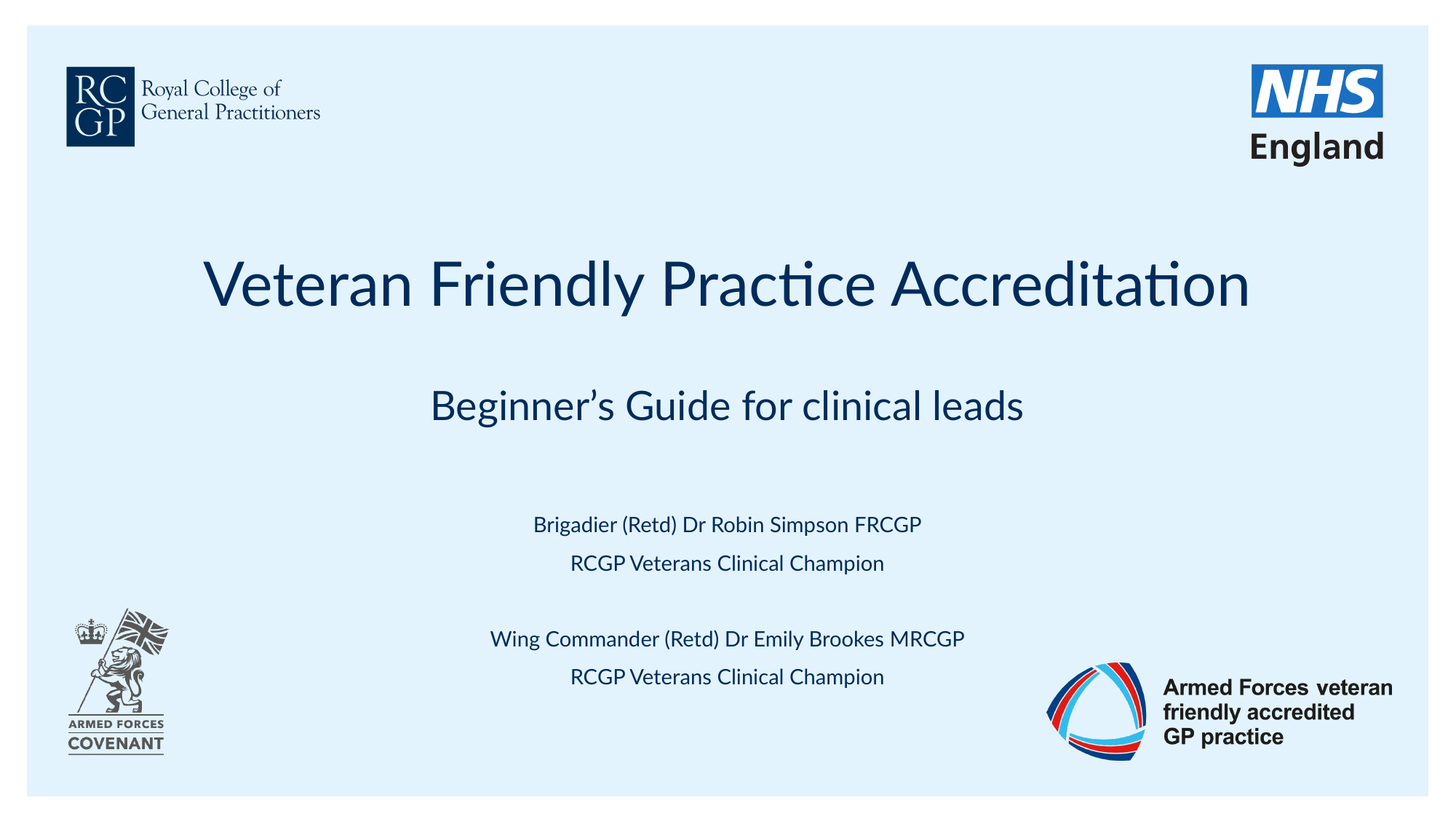

# Veteran Friendly Practice Accreditation Beginner’s Guide for clinical leads
Brigadier (Retd) Dr Robin Simpson FRCGP
RCGP Veterans Clinical Champion

Wing Commander (Retd) Dr Emily Brookes MRCGP
RCGP Veterans Clinical Champion